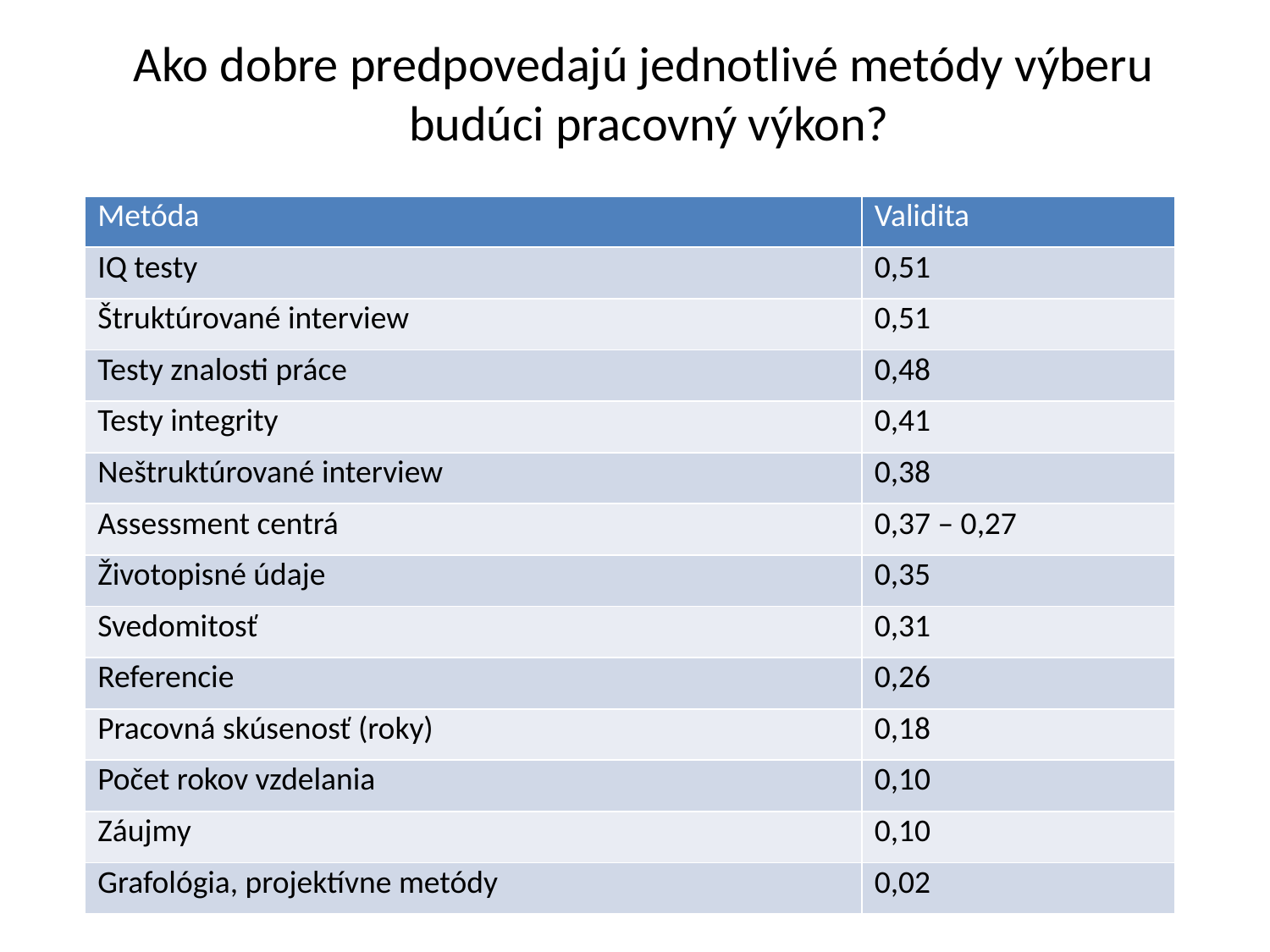

Ako dobre predpovedajú jednotlivé metódy výberu
 budúci pracovný výkon?
| Metóda | Validita |
| --- | --- |
| IQ testy | 0,51 |
| Štruktúrované interview | 0,51 |
| Testy znalosti práce | 0,48 |
| Testy integrity | 0,41 |
| Neštruktúrované interview | 0,38 |
| Assessment centrá | 0,37 – 0,27 |
| Životopisné údaje | 0,35 |
| Svedomitosť | 0,31 |
| Referencie | 0,26 |
| Pracovná skúsenosť (roky) | 0,18 |
| Počet rokov vzdelania | 0,10 |
| Záujmy | 0,10 |
| Grafológia, projektívne metódy | 0,02 |